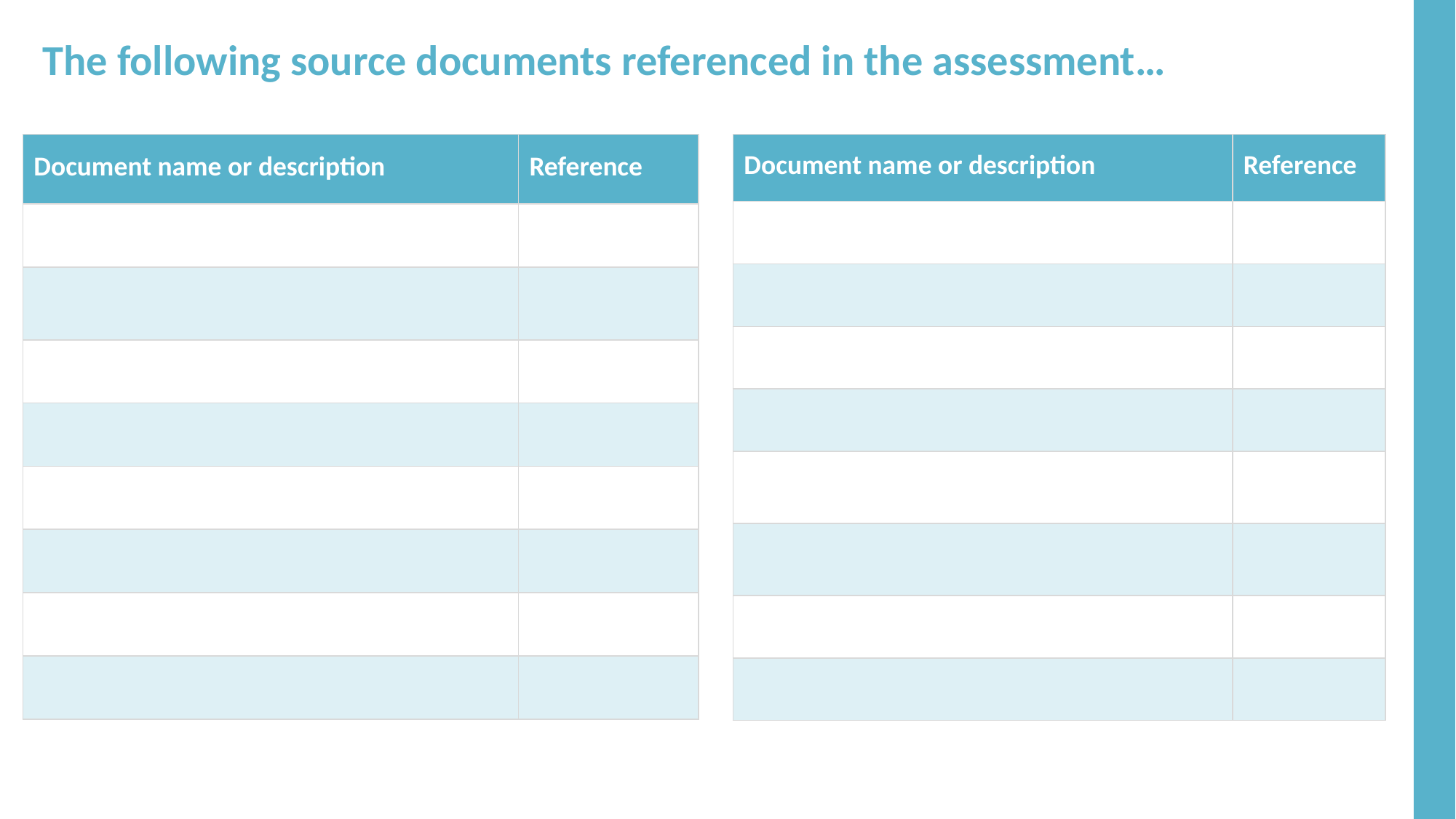

# The following source documents referenced in the assessment…
| Document name or description | Reference |
| --- | --- |
|  |  |
|  |  |
|  |  |
|  |  |
|  |  |
|  |  |
|  |  |
|  |  |
| Document name or description | Reference |
| --- | --- |
|  |  |
|  |  |
|  |  |
|  |  |
|  |  |
|  |  |
|  |  |
|  |  |